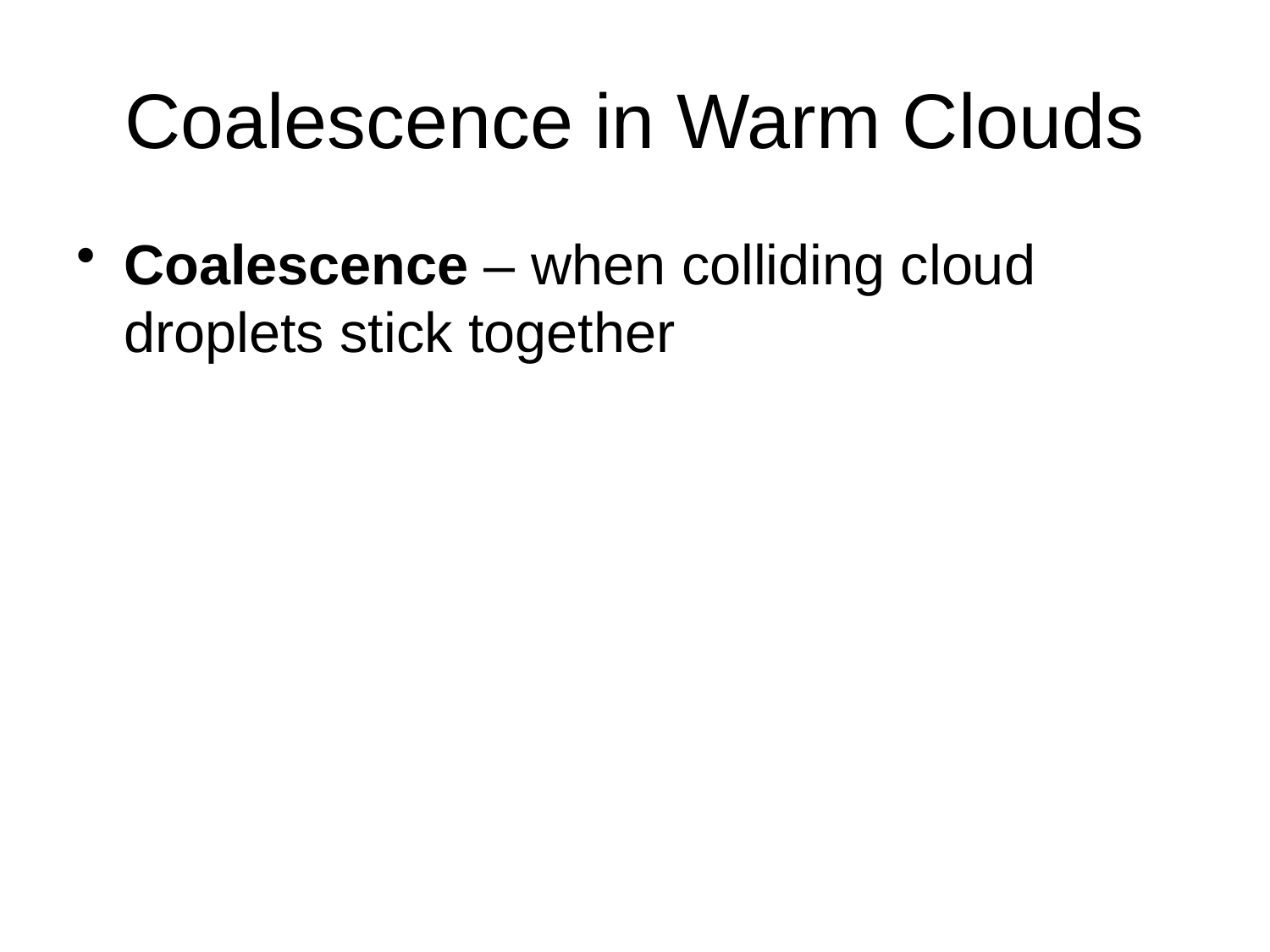

# Coalescence in Warm Clouds
Coalescence – when colliding cloud droplets stick together